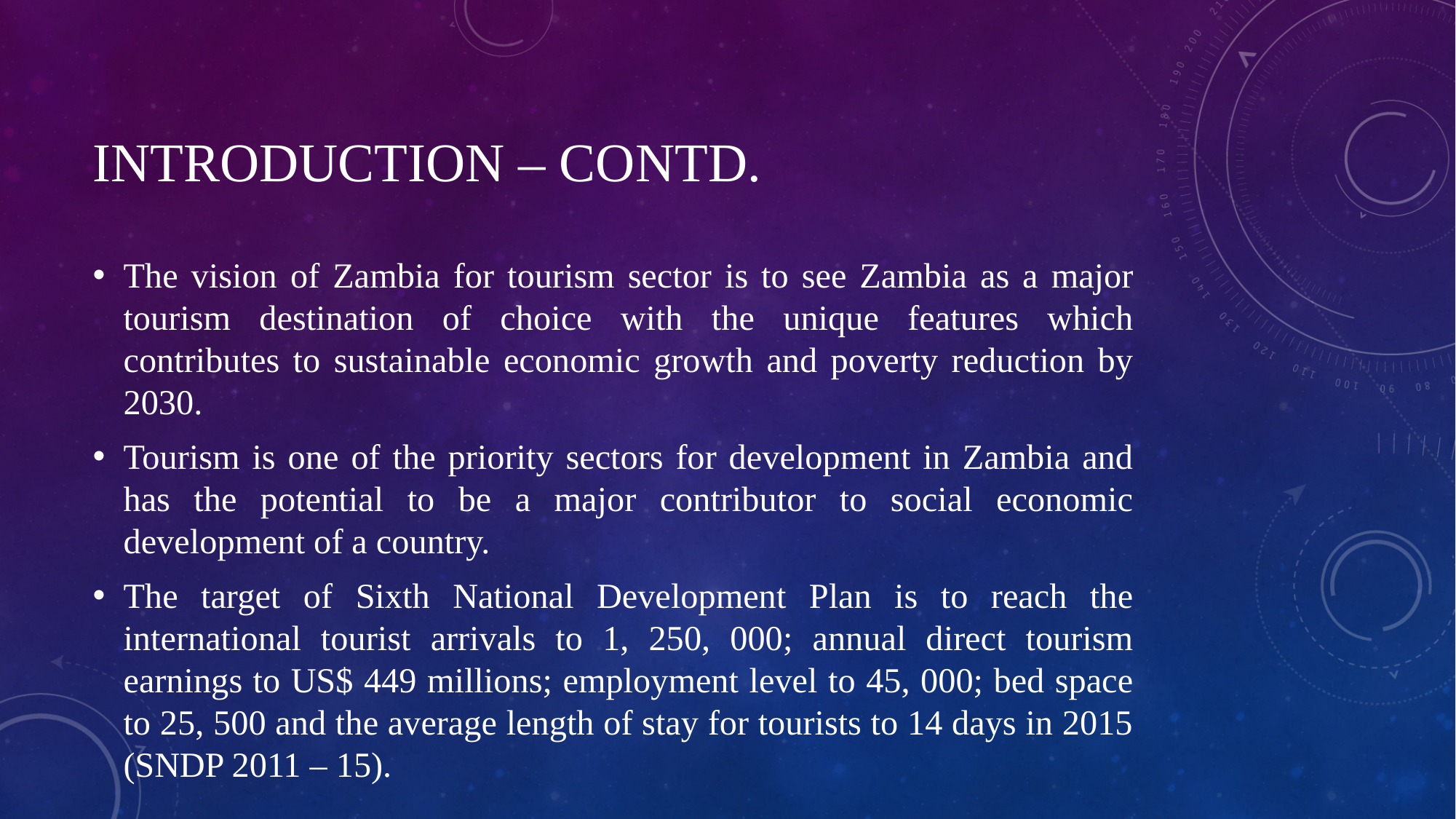

# INTRODUCTION – Contd.
The vision of Zambia for tourism sector is to see Zambia as a major tourism destination of choice with the unique features which contributes to sustainable economic growth and poverty reduction by 2030.
Tourism is one of the priority sectors for development in Zambia and has the potential to be a major contributor to social economic development of a country.
The target of Sixth National Development Plan is to reach the international tourist arrivals to 1, 250, 000; annual direct tourism earnings to US$ 449 millions; employment level to 45, 000; bed space to 25, 500 and the average length of stay for tourists to 14 days in 2015 (SNDP 2011 – 15).